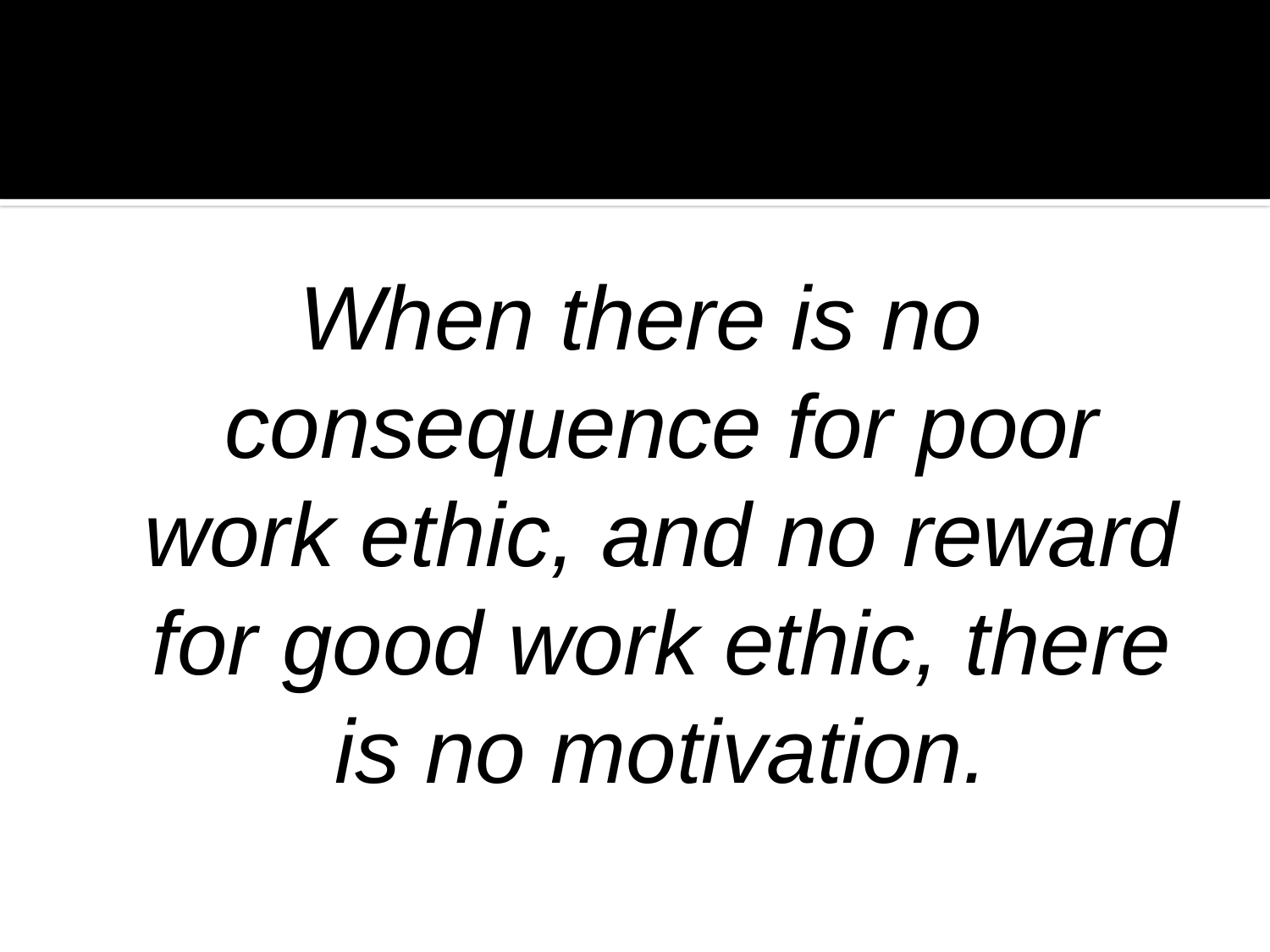

When there is no consequence for poor work ethic, and no reward for good work ethic, there is no motivation.